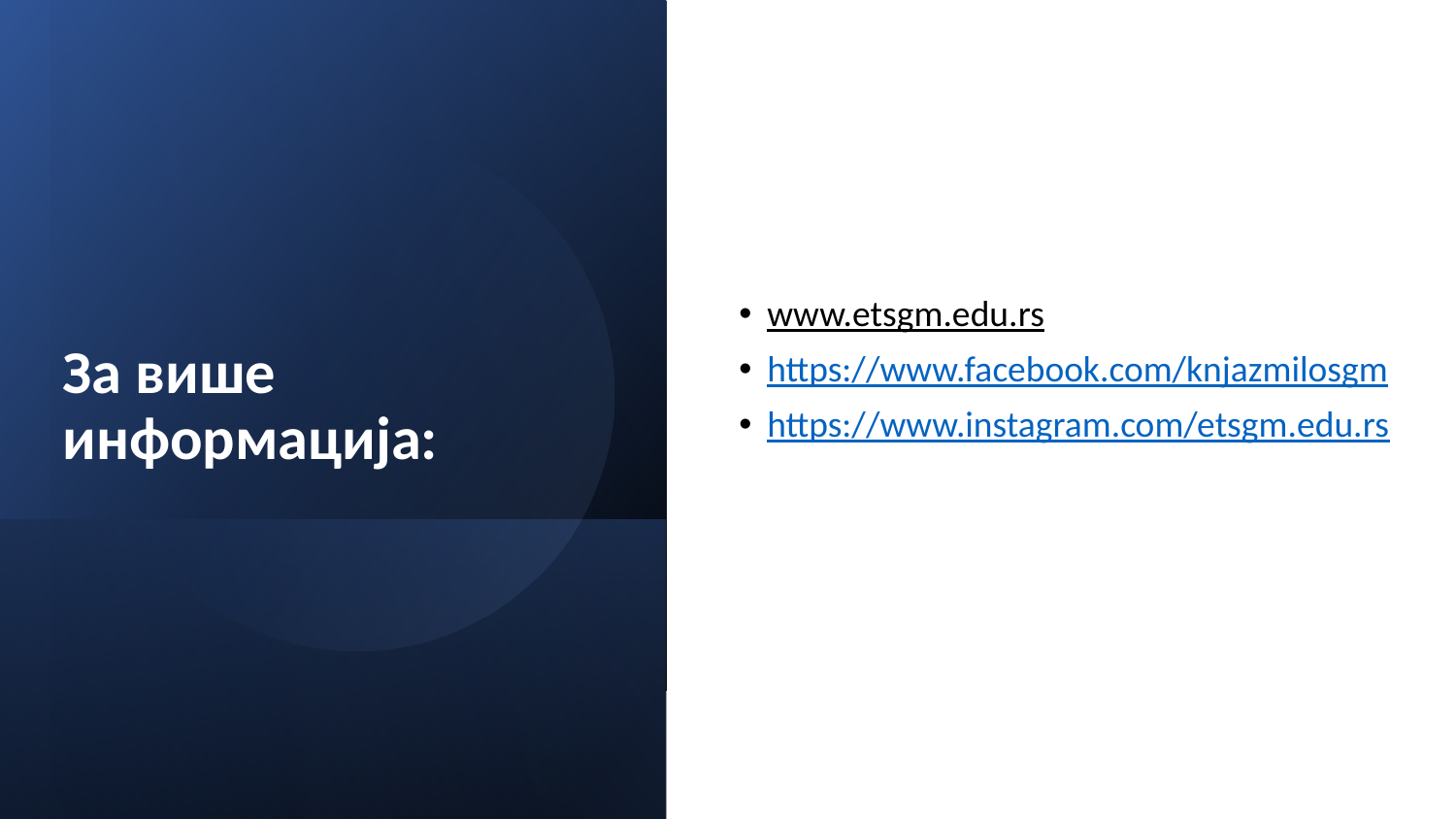

# За више информација:

www.etsgm.edu.rs
https://www.facebook.com/knjazmilosgm
https://www.instagram.com/etsgm.edu.rs